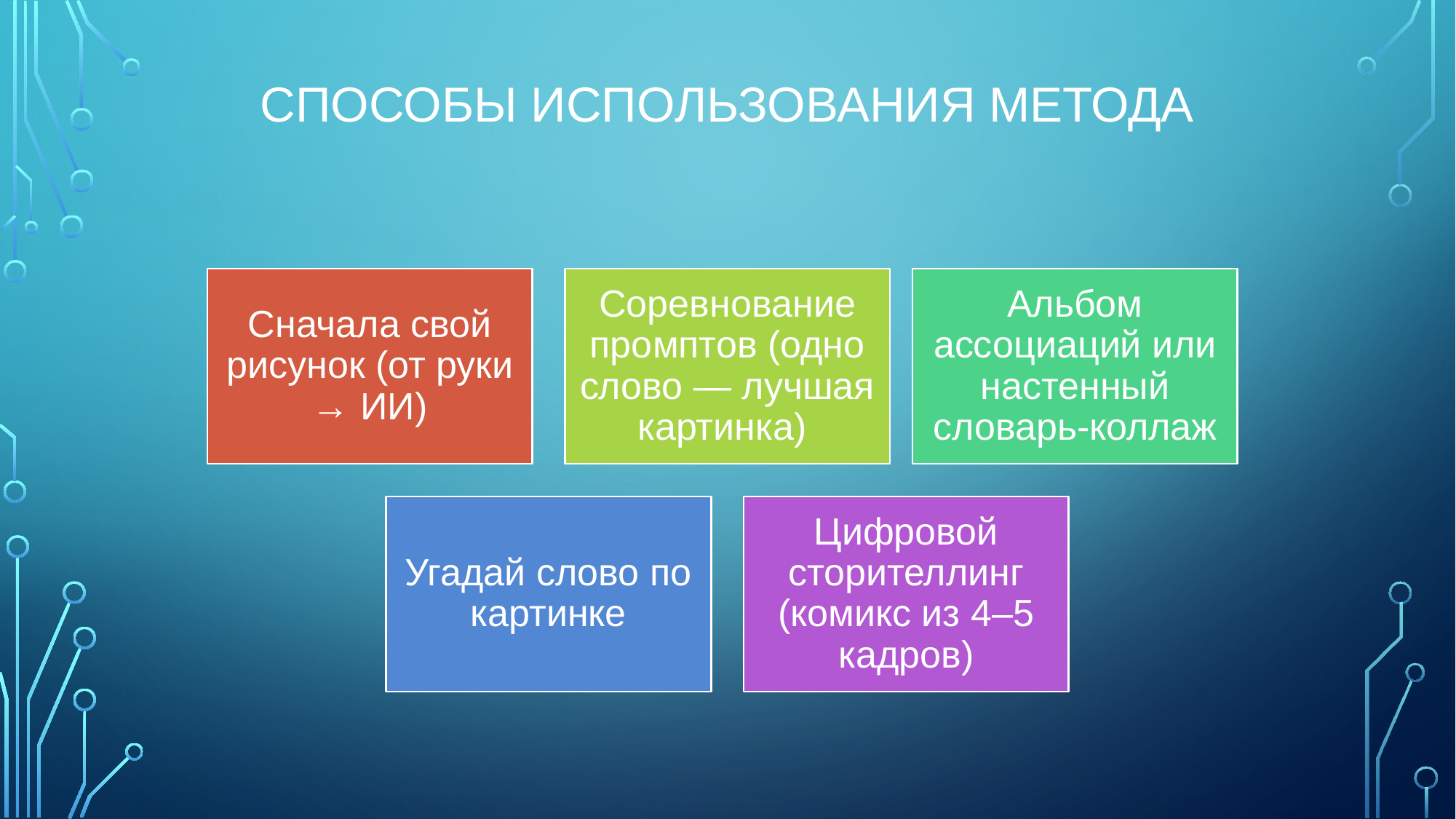

# Способы использования метода
Сначала свой рисунок (от руки → ИИ)
Соревнование промптов (одно слово — лучшая картинка)
Альбом ассоциаций или настенный словарь-коллаж
Угадай слово по картинке
Цифровой сторителлинг (комикс из 4–5 кадров)